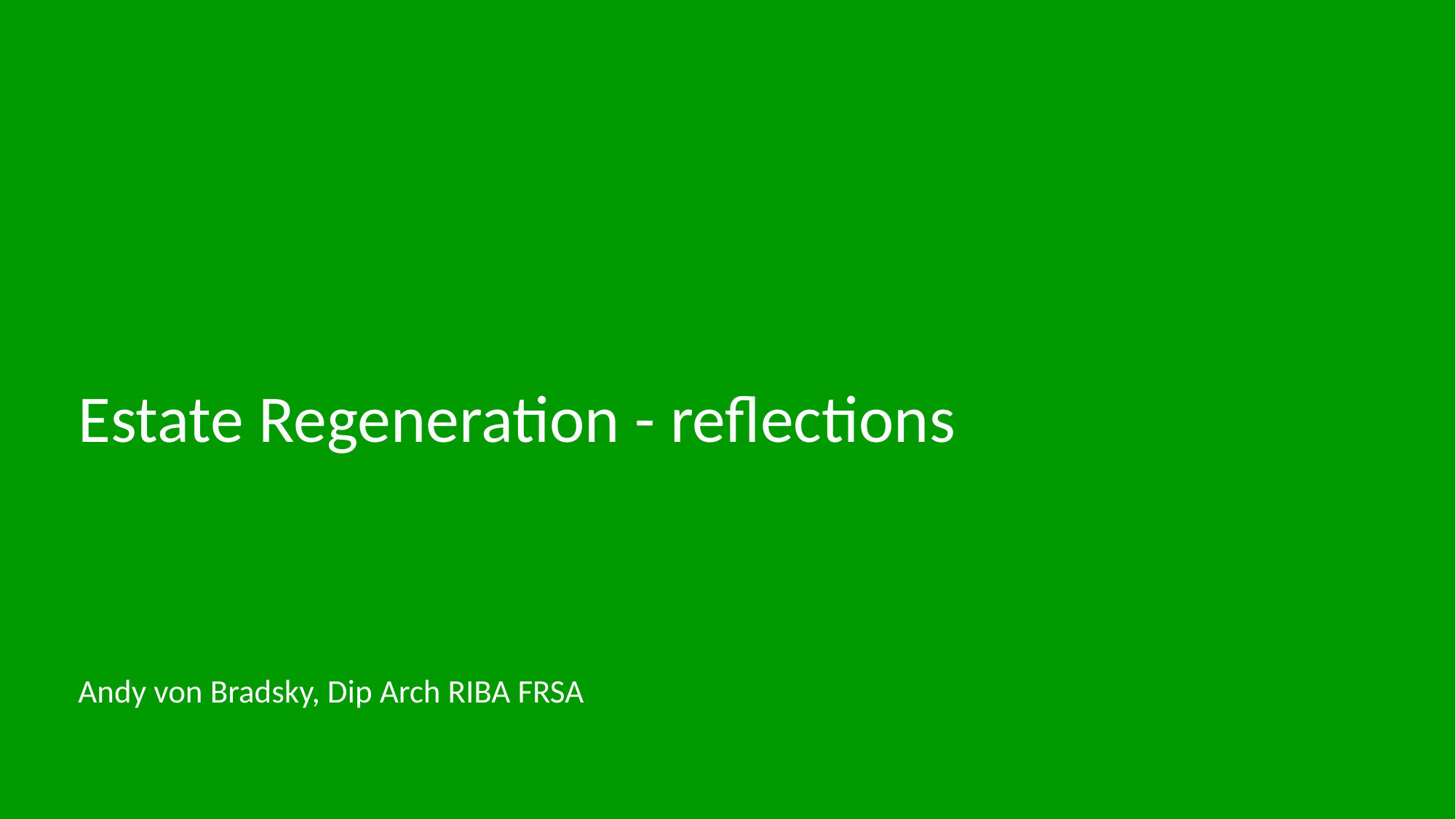

# Estate Regeneration - reflections

Andy von Bradsky, Dip Arch RIBA FRSA